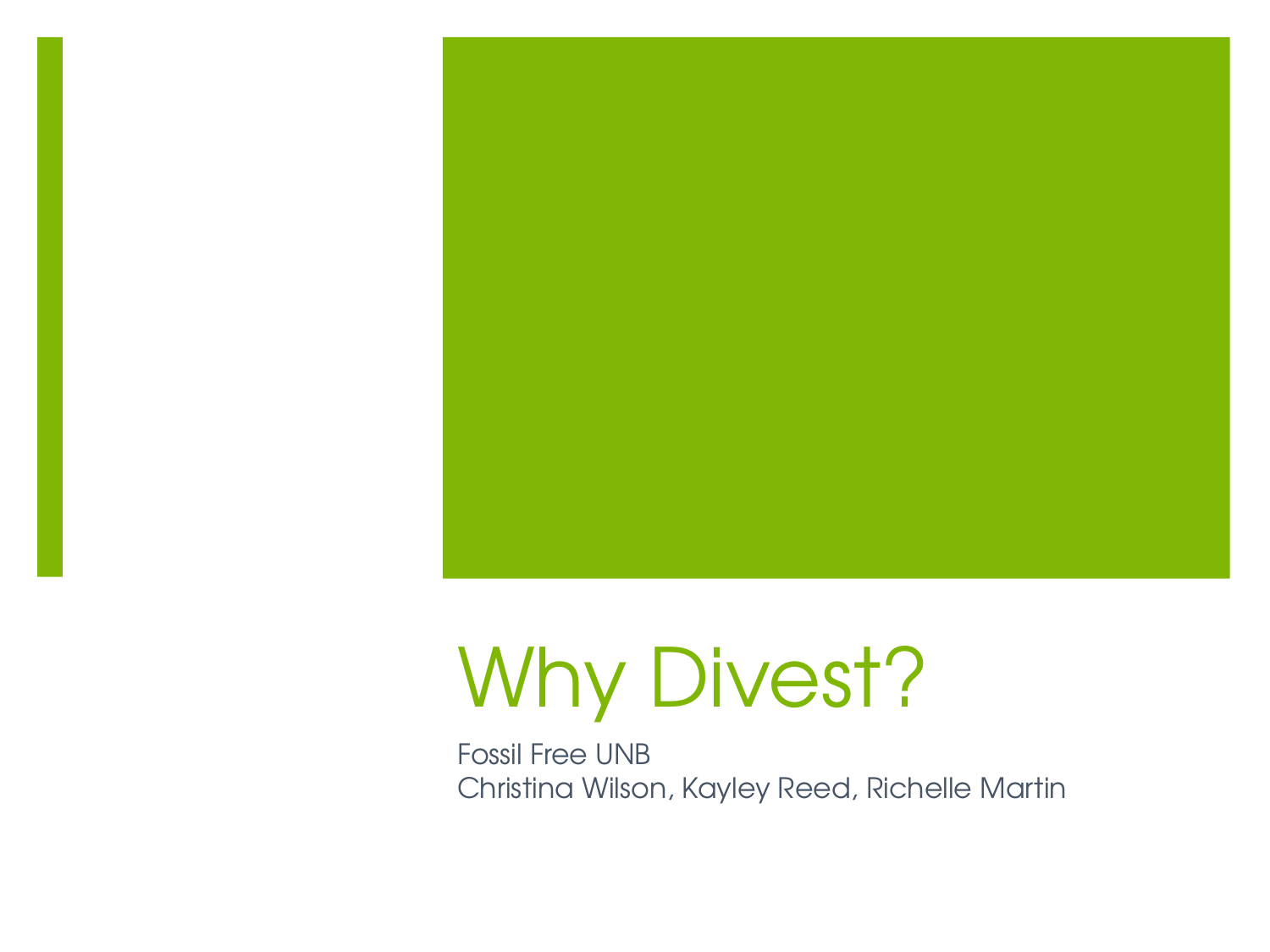

# Why Divest?
Fossil Free UNB
Christina Wilson, Kayley Reed, Richelle Martin